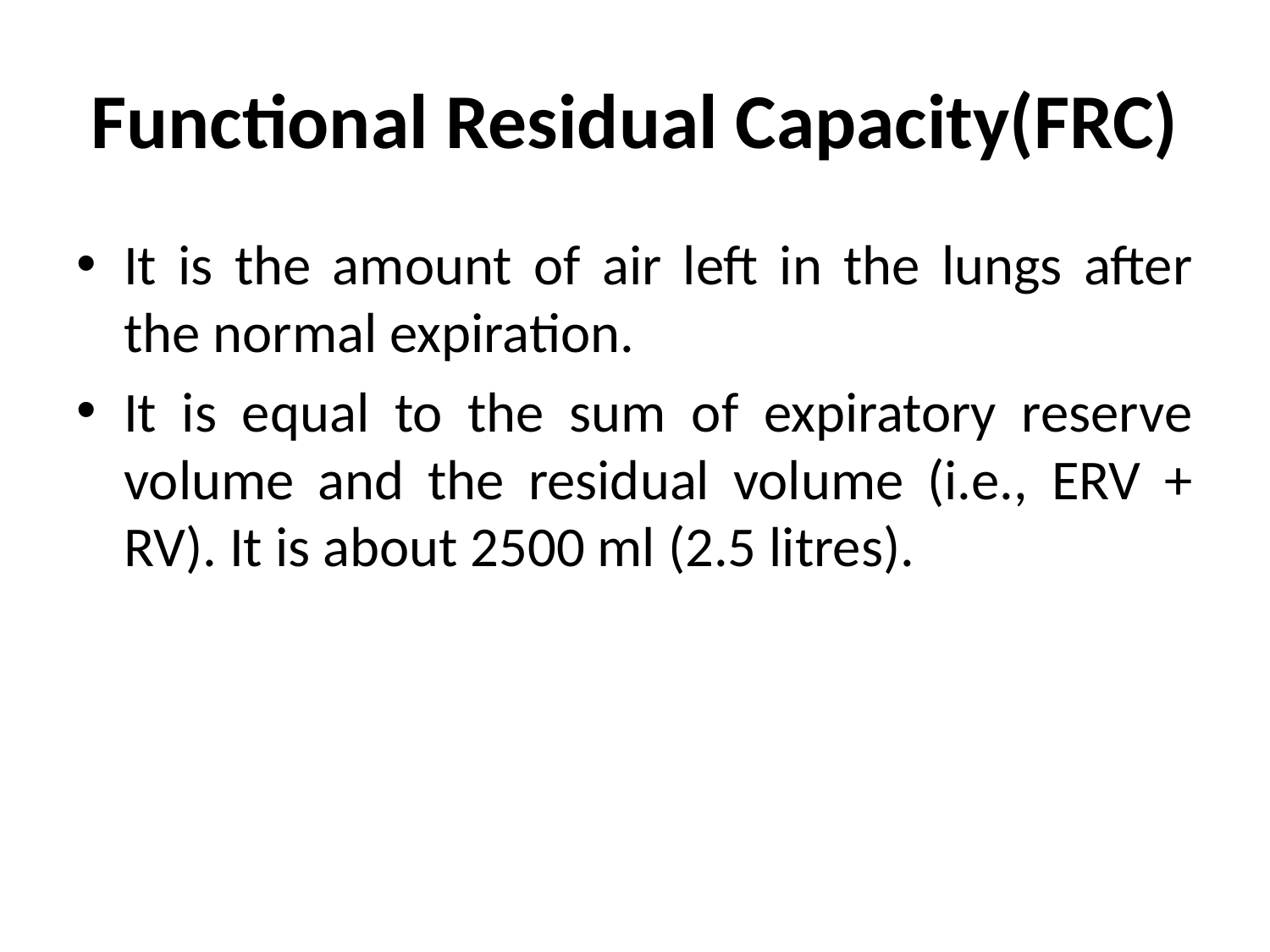

# Functional Residual Capacity(FRC)
It is the amount of air left in the lungs after the normal expiration.
It is equal to the sum of expiratory reserve volume and the residual volume (i.e., ERV + RV). It is about 2500 ml (2.5 litres).